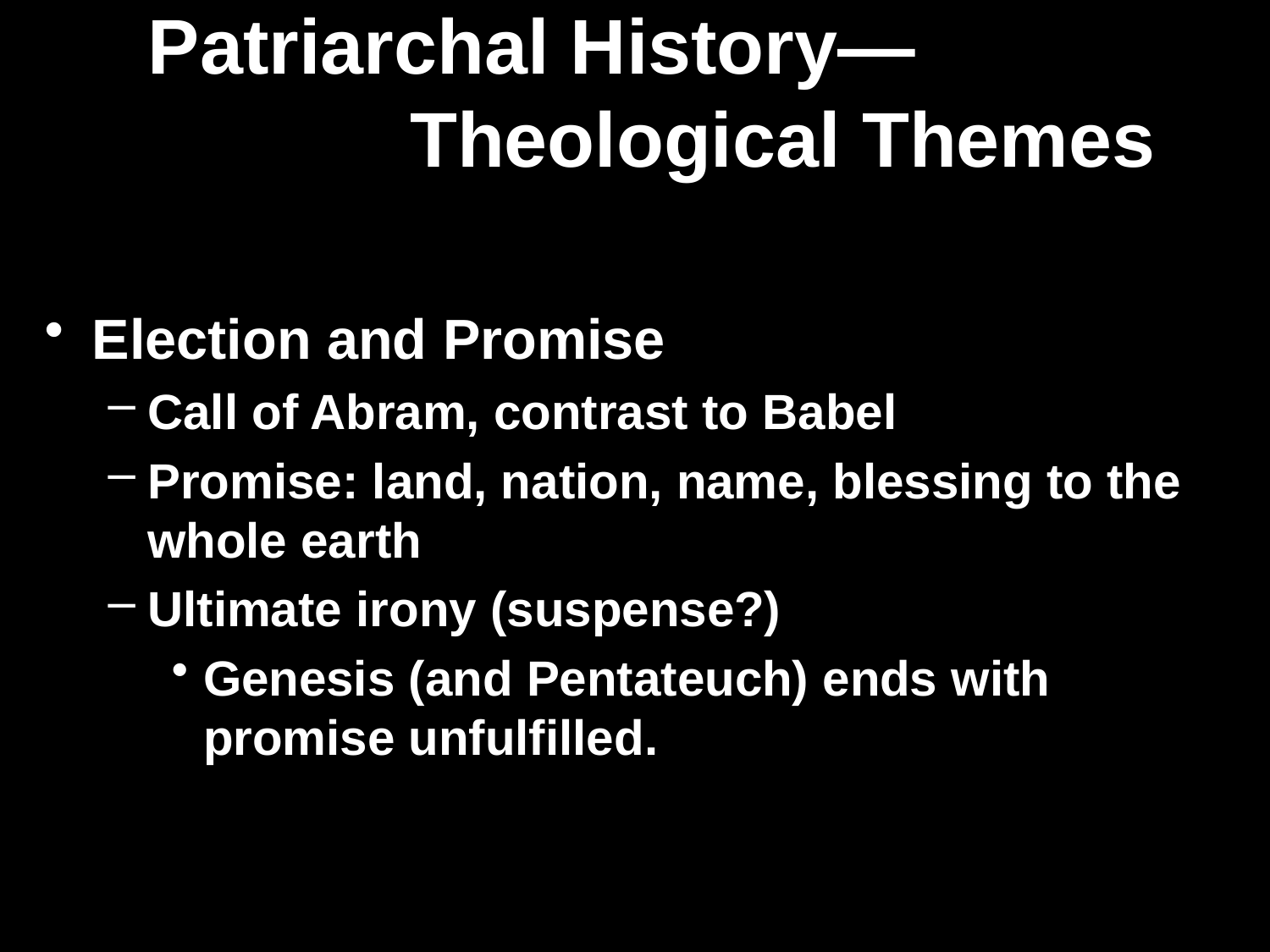

# Patriarchal History—				Theological Themes
Election and Promise
Call of Abram, contrast to Babel
Promise: land, nation, name, blessing to the whole earth
Ultimate irony (suspense?)
Genesis (and Pentateuch) ends with promise unfulfilled.